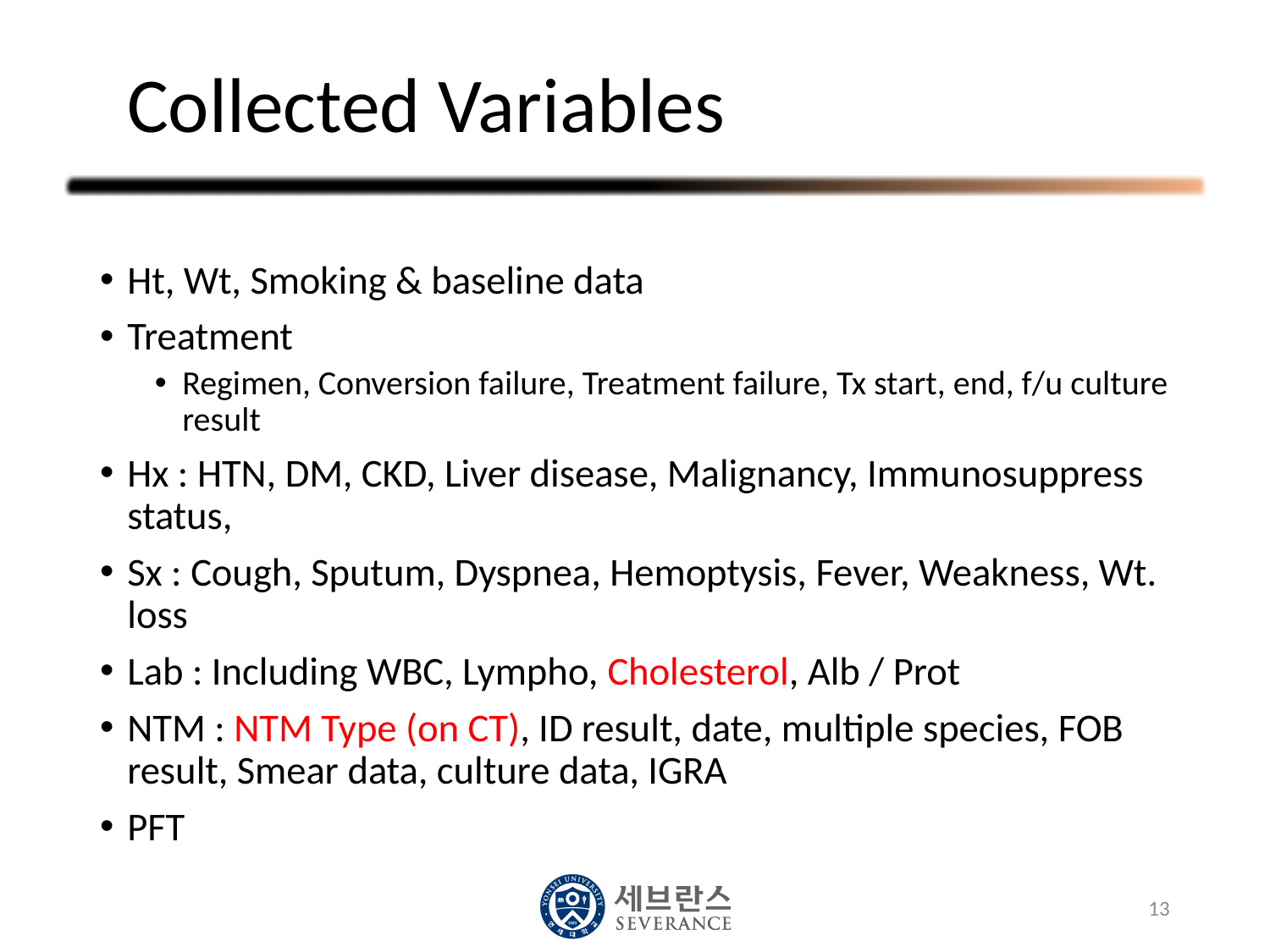

# Collected Variables
Ht, Wt, Smoking & baseline data
Treatment
Regimen, Conversion failure, Treatment failure, Tx start, end, f/u culture result
Hx : HTN, DM, CKD, Liver disease, Malignancy, Immunosuppress status,
Sx : Cough, Sputum, Dyspnea, Hemoptysis, Fever, Weakness, Wt. loss
Lab : Including WBC, Lympho, Cholesterol, Alb / Prot
NTM : NTM Type (on CT), ID result, date, multiple species, FOB result, Smear data, culture data, IGRA
PFT
13